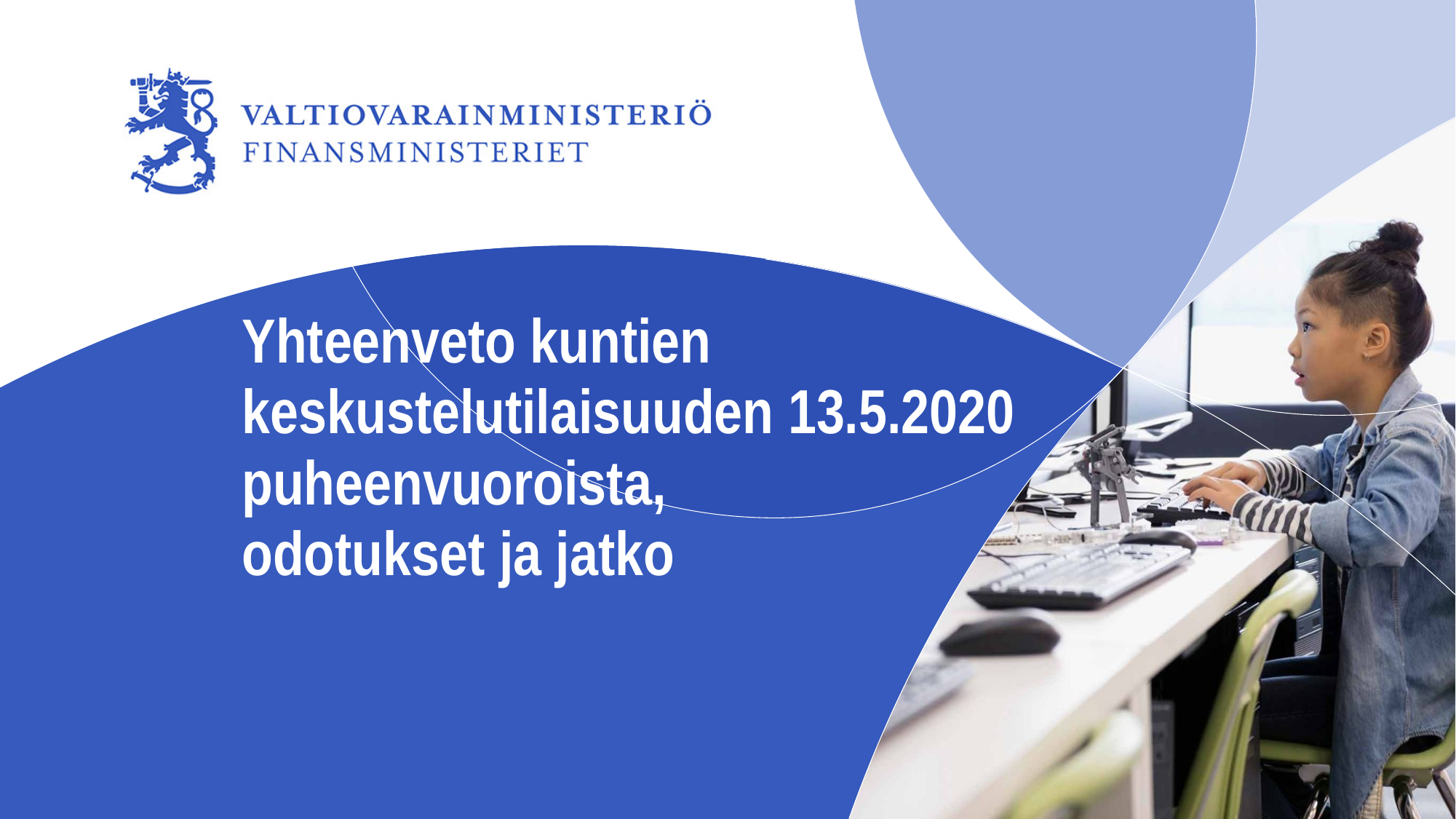

# Yhteenveto kuntien keskustelutilaisuuden 13.5.2020 puheenvuoroista, odotukset ja jatko